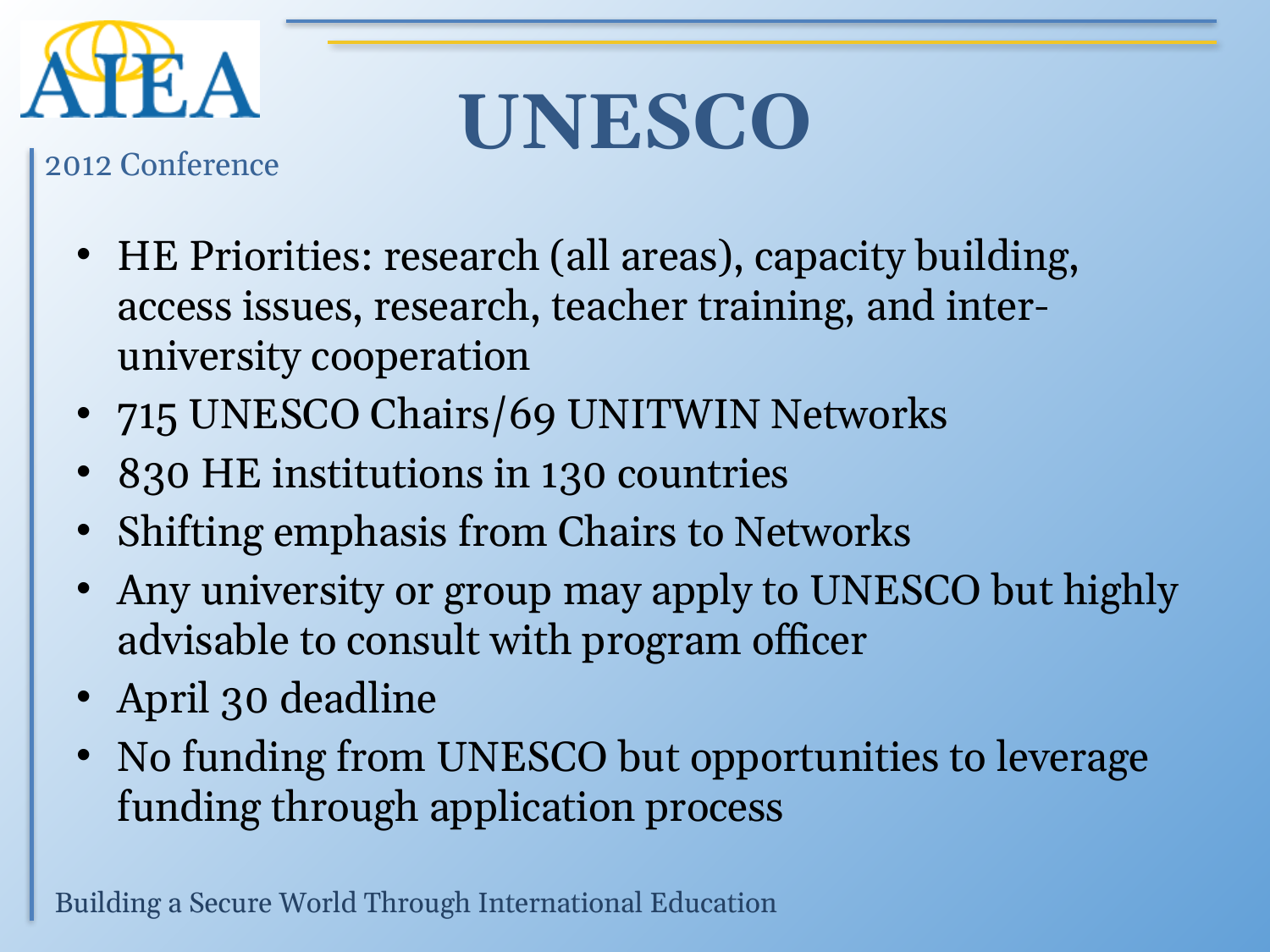

# UNESCO
HE Priorities: research (all areas), capacity building, access issues, research, teacher training, and inter-university cooperation
715 UNESCO Chairs/69 UNITWIN Networks
830 HE institutions in 130 countries
Shifting emphasis from Chairs to Networks
Any university or group may apply to UNESCO but highly advisable to consult with program officer
April 30 deadline
No funding from UNESCO but opportunities to leverage funding through application process